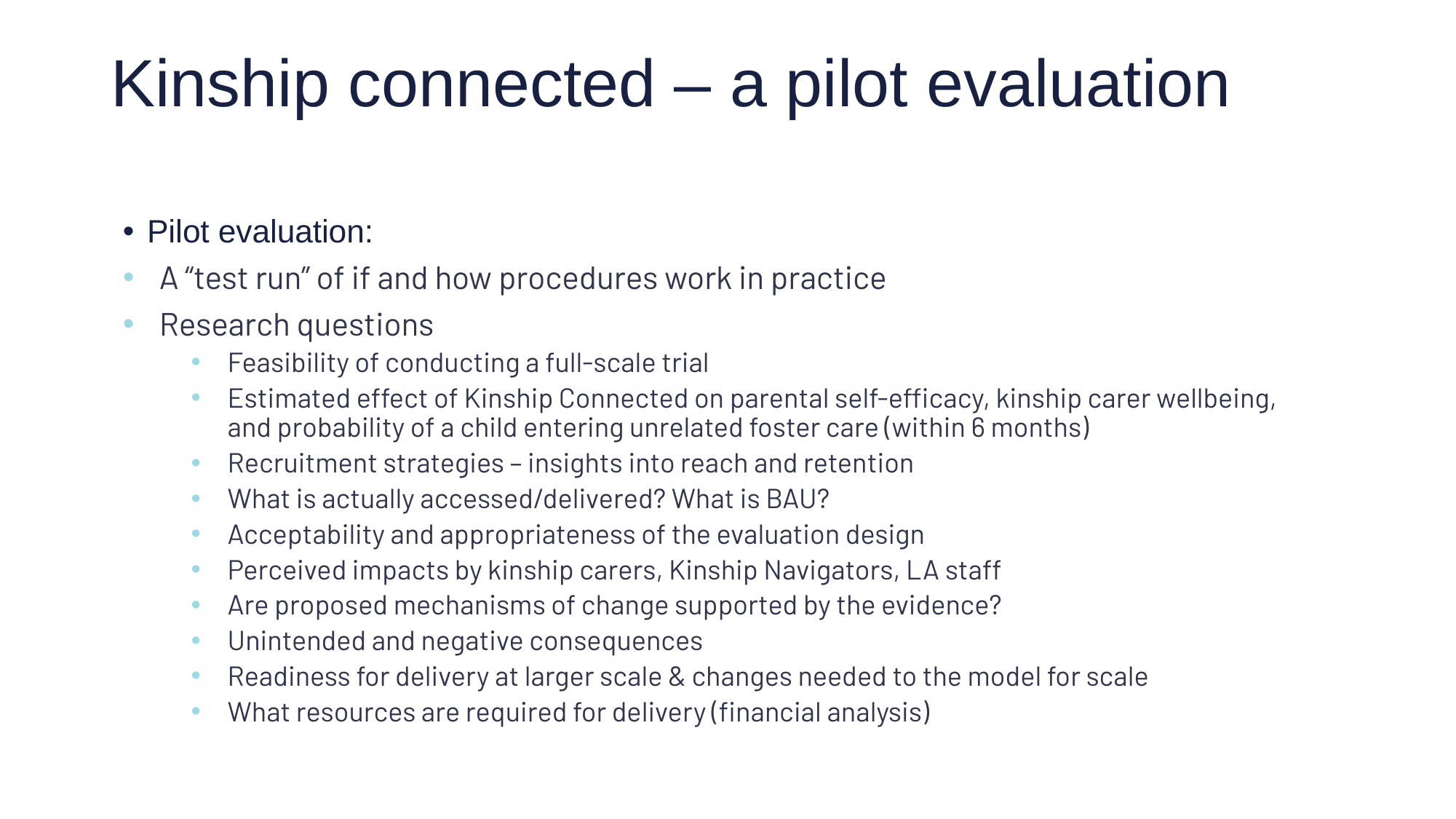

# Kinship connected – a pilot evaluation
Pilot evaluation:
A “test run” of if and how procedures work in practice
Research questions
Feasibility of conducting a full-scale trial
Estimated effect of Kinship Connected on parental self-efficacy, kinship carer wellbeing, and probability of a child entering unrelated foster care (within 6 months)
Recruitment strategies – insights into reach and retention
What is actually accessed/delivered? What is BAU?
Acceptability and appropriateness of the evaluation design
Perceived impacts by kinship carers, Kinship Navigators, LA staff
Are proposed mechanisms of change supported by the evidence?
Unintended and negative consequences
Readiness for delivery at larger scale & changes needed to the model for scale
What resources are required for delivery (financial analysis)